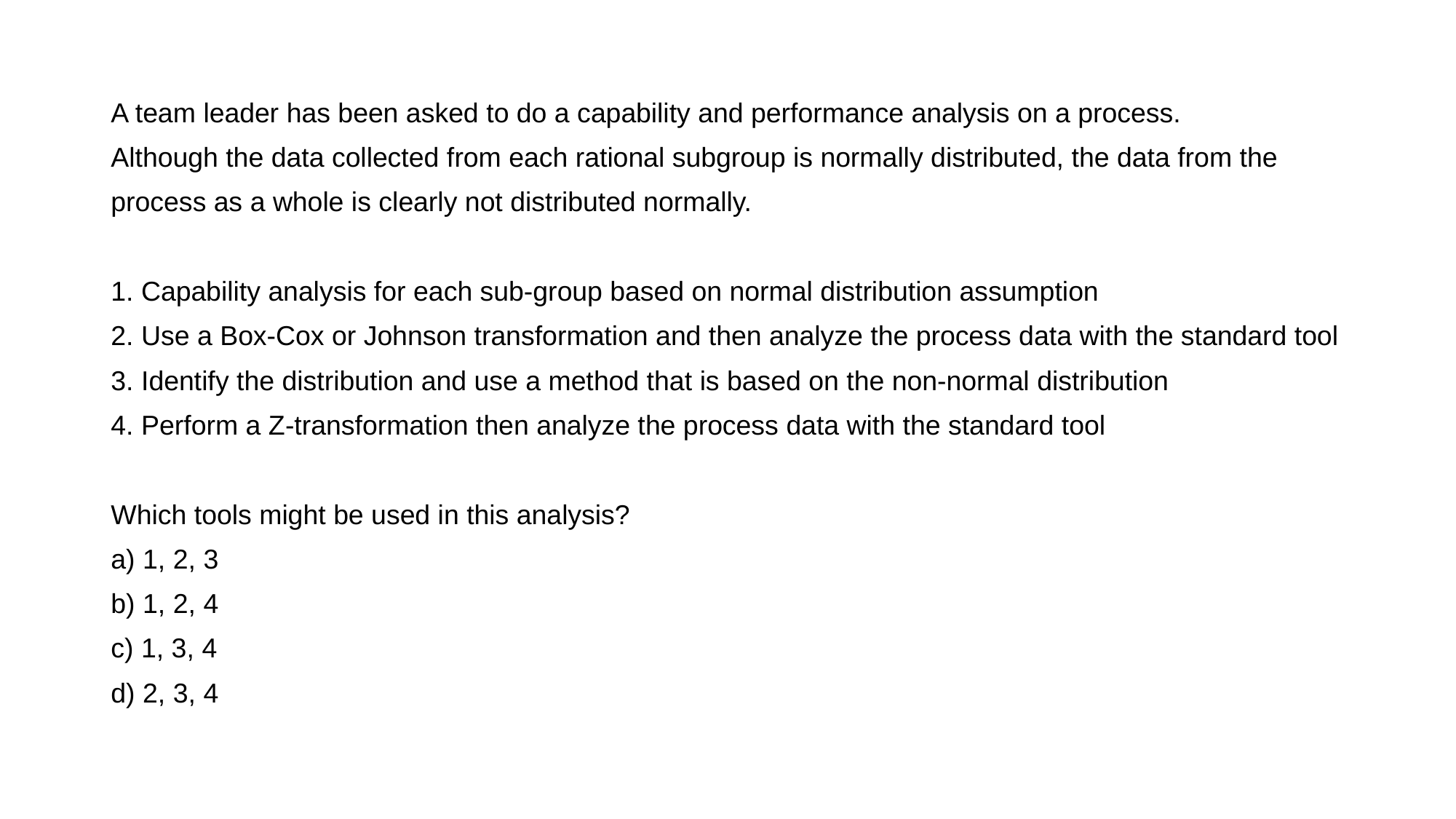

A team leader has been asked to do a capability and performance analysis on a process.
Although the data collected from each rational subgroup is normally distributed, the data from the
process as a whole is clearly not distributed normally.

1. Capability analysis for each sub-group based on normal distribution assumption
2. Use a Box-Cox or Johnson transformation and then analyze the process data with the standard tool
3. Identify the distribution and use a method that is based on the non-normal distribution
4. Perform a Z-transformation then analyze the process data with the standard tool

Which tools might be used in this analysis?
a) 1, 2, 3
b) 1, 2, 4
c) 1, 3, 4
d) 2, 3, 4